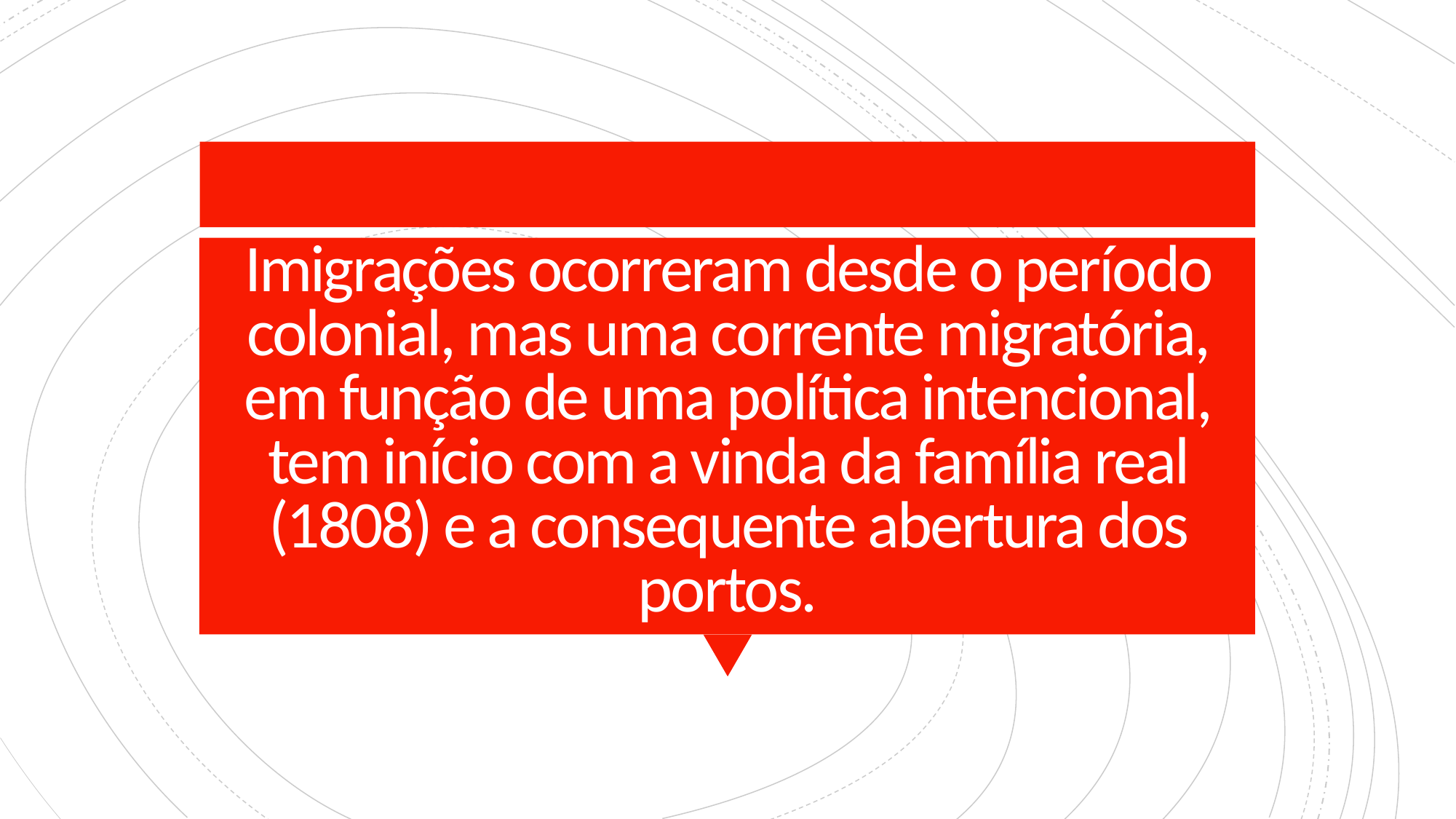

# Imigrações ocorreram desde o período colonial, mas uma corrente migratória, em função de uma política intencional, tem início com a vinda da família real (1808) e a consequente abertura dos portos.